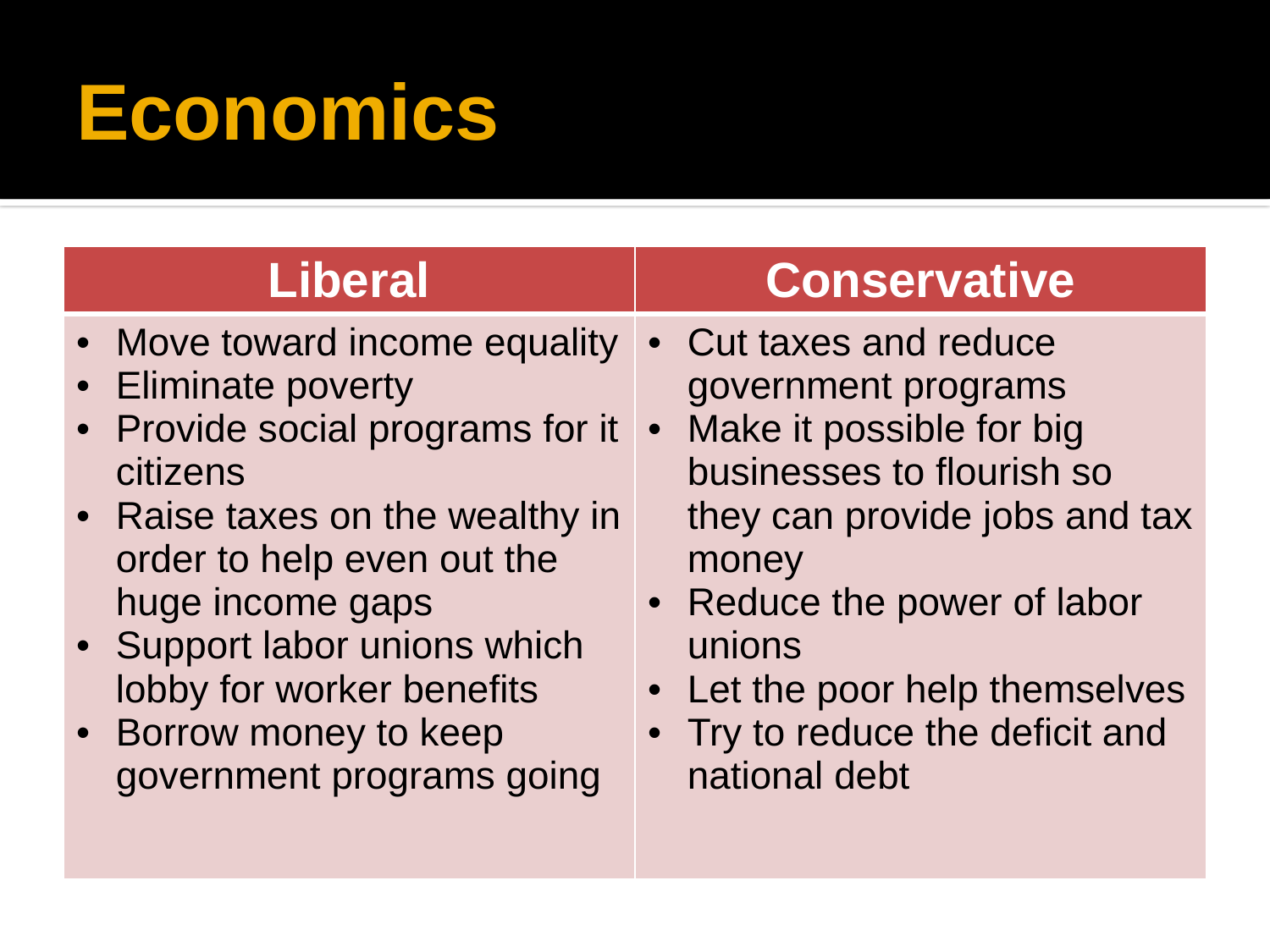

# Economics
| Liberal | Conservative |
| --- | --- |
| Move toward income equality Eliminate poverty Provide social programs for it citizens Raise taxes on the wealthy in order to help even out the huge income gaps Support labor unions which lobby for worker benefits Borrow money to keep government programs going | Cut taxes and reduce government programs Make it possible for big businesses to flourish so they can provide jobs and tax money Reduce the power of labor unions Let the poor help themselves Try to reduce the deficit and national debt |